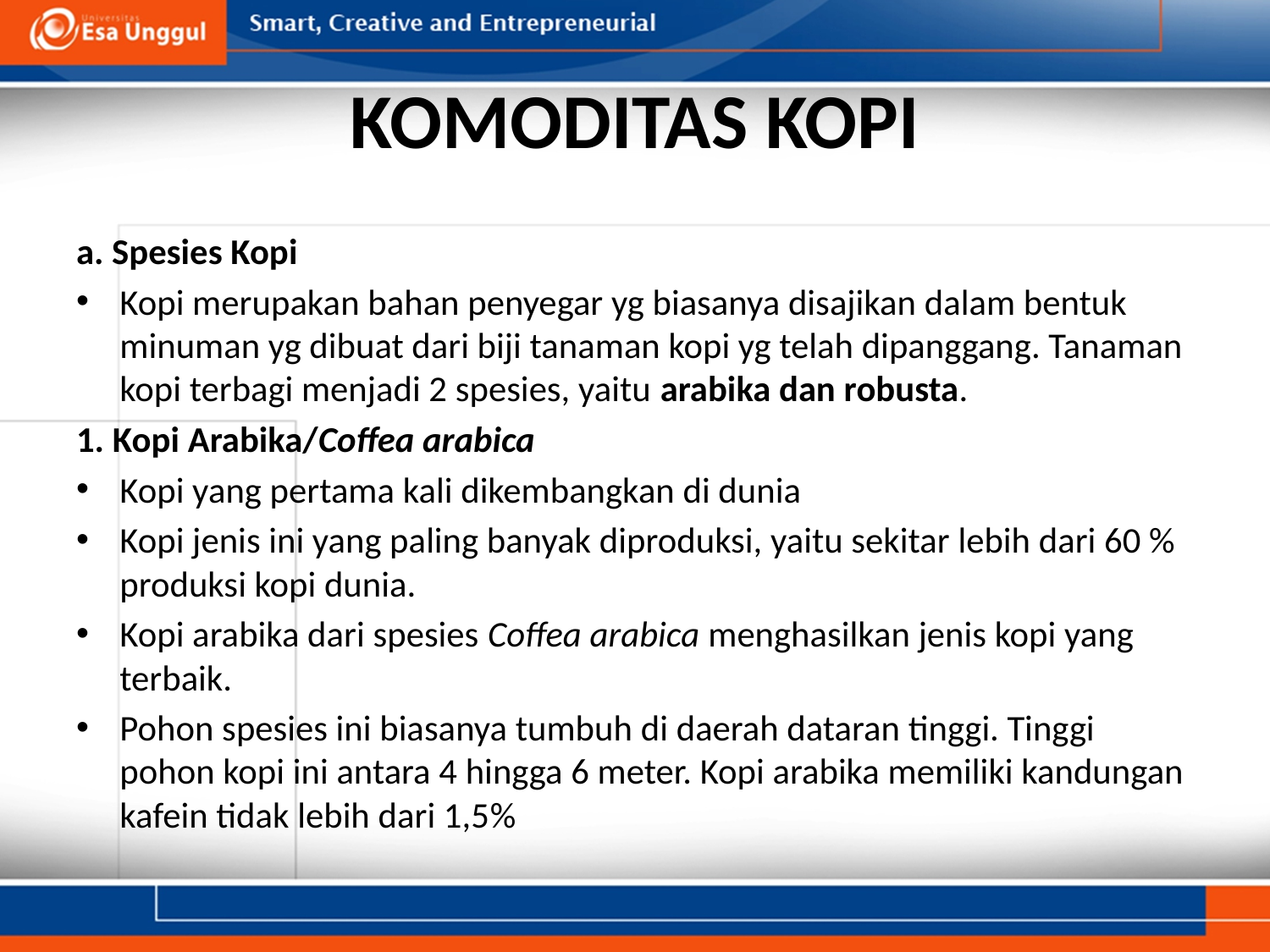

# KOMODITAS KOPI
a. Spesies Kopi
Kopi merupakan bahan penyegar yg biasanya disajikan dalam bentuk minuman yg dibuat dari biji tanaman kopi yg telah dipanggang. Tanaman kopi terbagi menjadi 2 spesies, yaitu arabika dan robusta.
1. Kopi Arabika/Coffea arabica
Kopi yang pertama kali dikembangkan di dunia
Kopi jenis ini yang paling banyak diproduksi, yaitu sekitar lebih dari 60 % produksi kopi dunia.
Kopi arabika dari spesies Coffea arabica menghasilkan jenis kopi yang terbaik.
Pohon spesies ini biasanya tumbuh di daerah dataran tinggi. Tinggi pohon kopi ini antara 4 hingga 6 meter. Kopi arabika memiliki kandungan kafein tidak lebih dari 1,5%